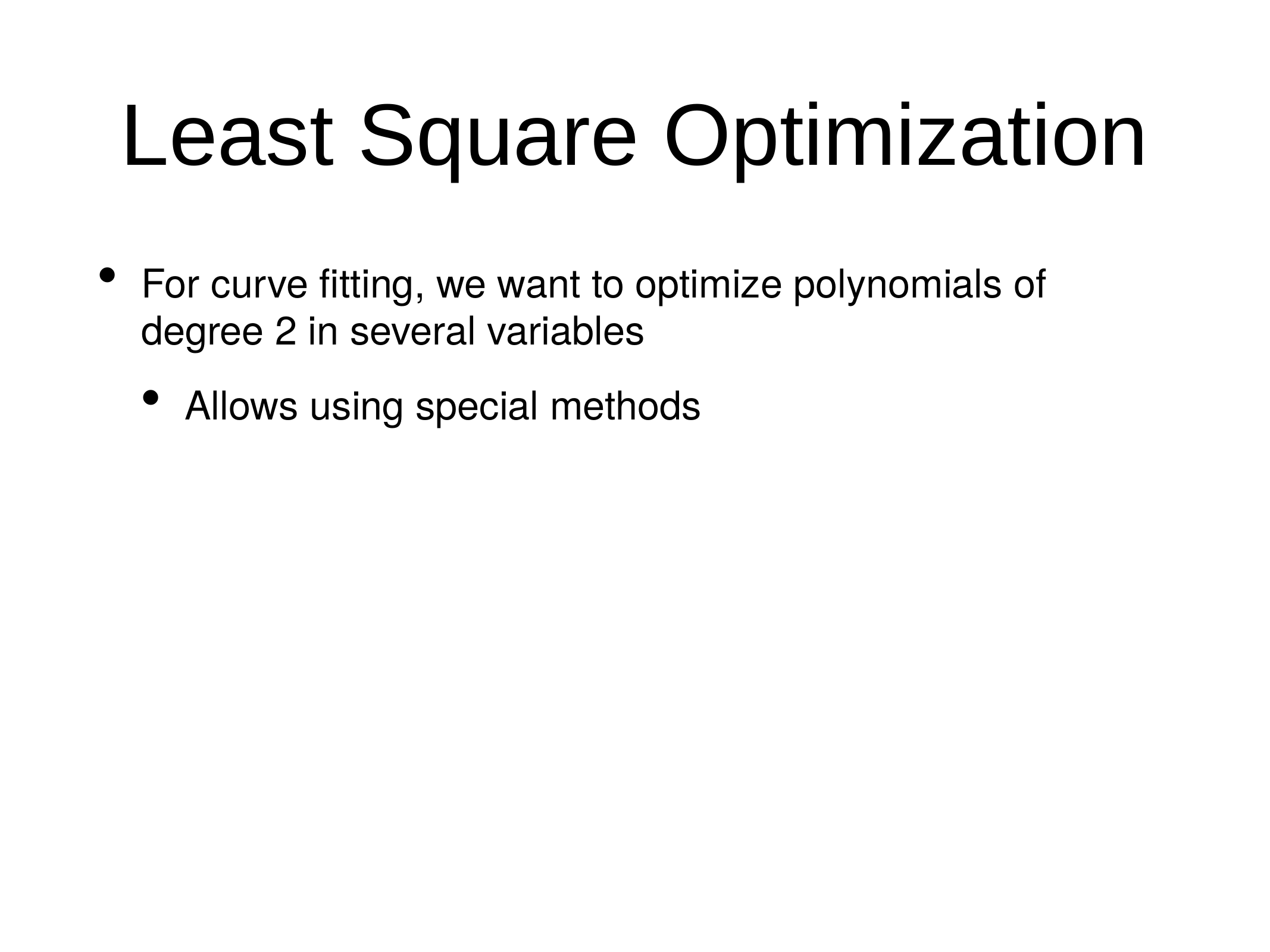

# Least Square Optimization
For curve fitting, we want to optimize polynomials of degree 2 in several variables
Allows using special methods